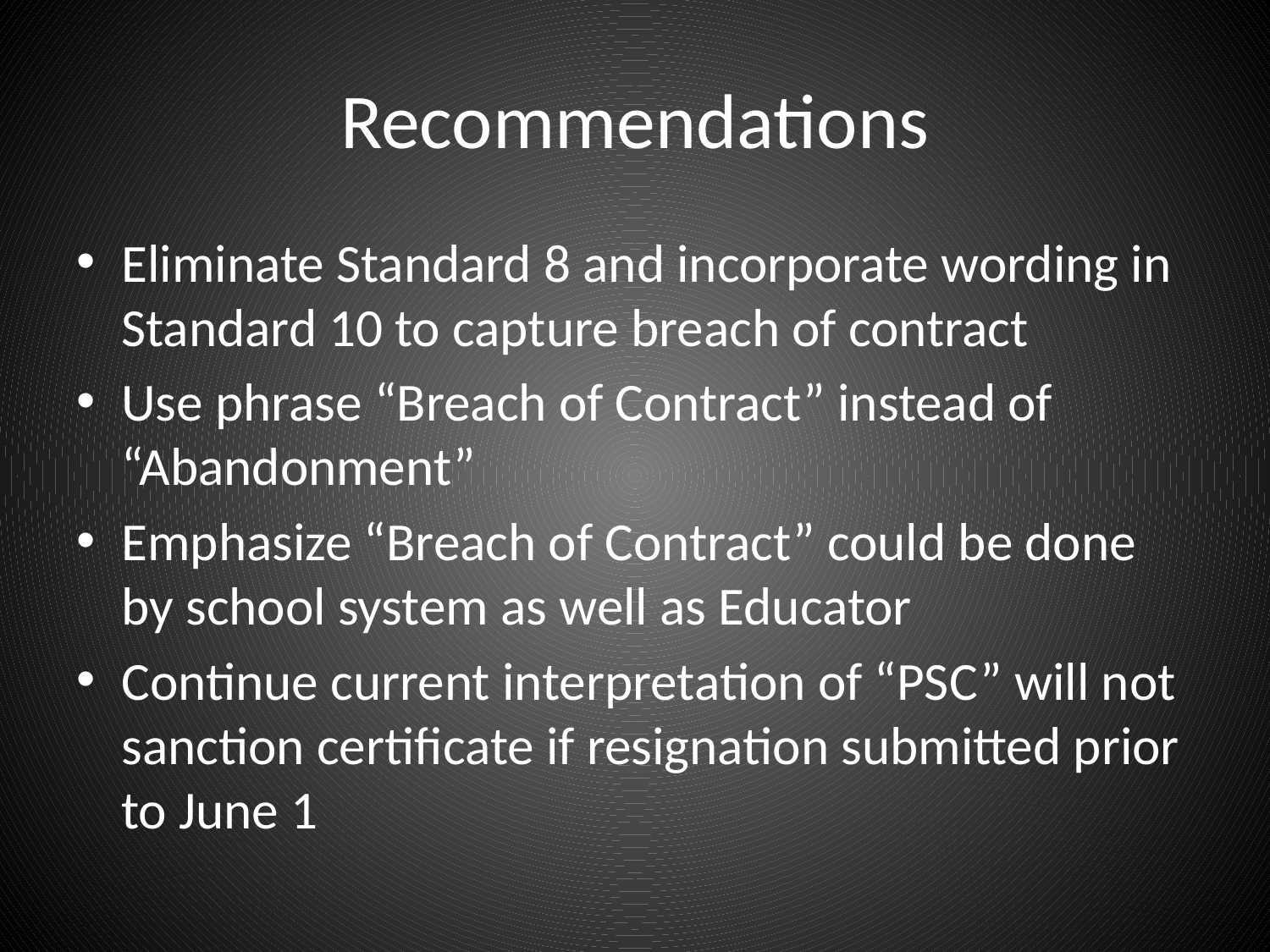

# Recommendations
Eliminate Standard 8 and incorporate wording in Standard 10 to capture breach of contract
Use phrase “Breach of Contract” instead of “Abandonment”
Emphasize “Breach of Contract” could be done by school system as well as Educator
Continue current interpretation of “PSC” will not sanction certificate if resignation submitted prior to June 1